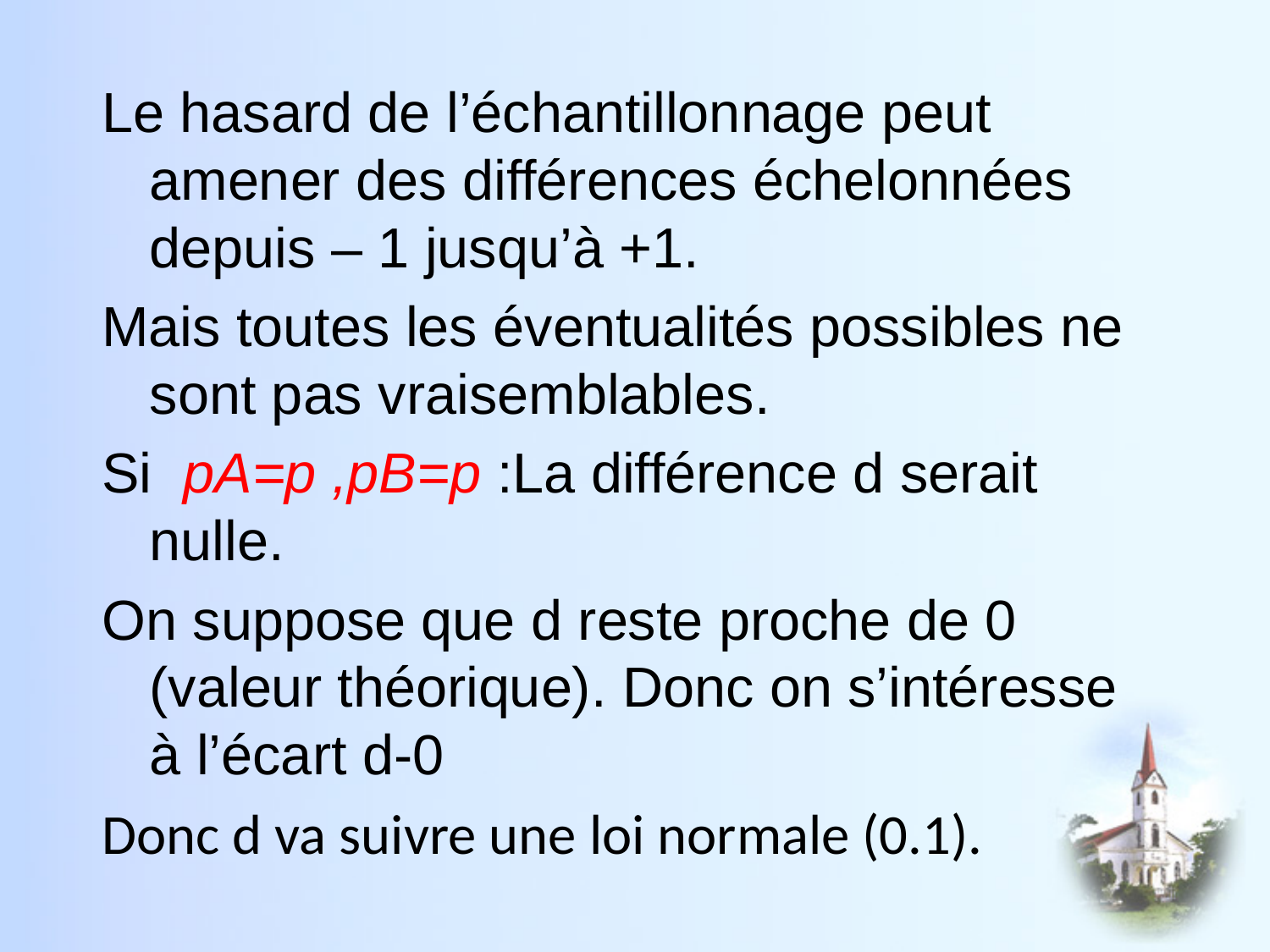

Le hasard de l’échantillonnage peut amener des différences échelonnées depuis – 1 jusqu’à +1.
Mais toutes les éventualités possibles ne sont pas vraisemblables.
Si  pA=p ,pB=p :La différence d serait nulle.
On suppose que d reste proche de 0 (valeur théorique). Donc on s’intéresse à l’écart d-0
Donc d va suivre une loi normale (0.1).